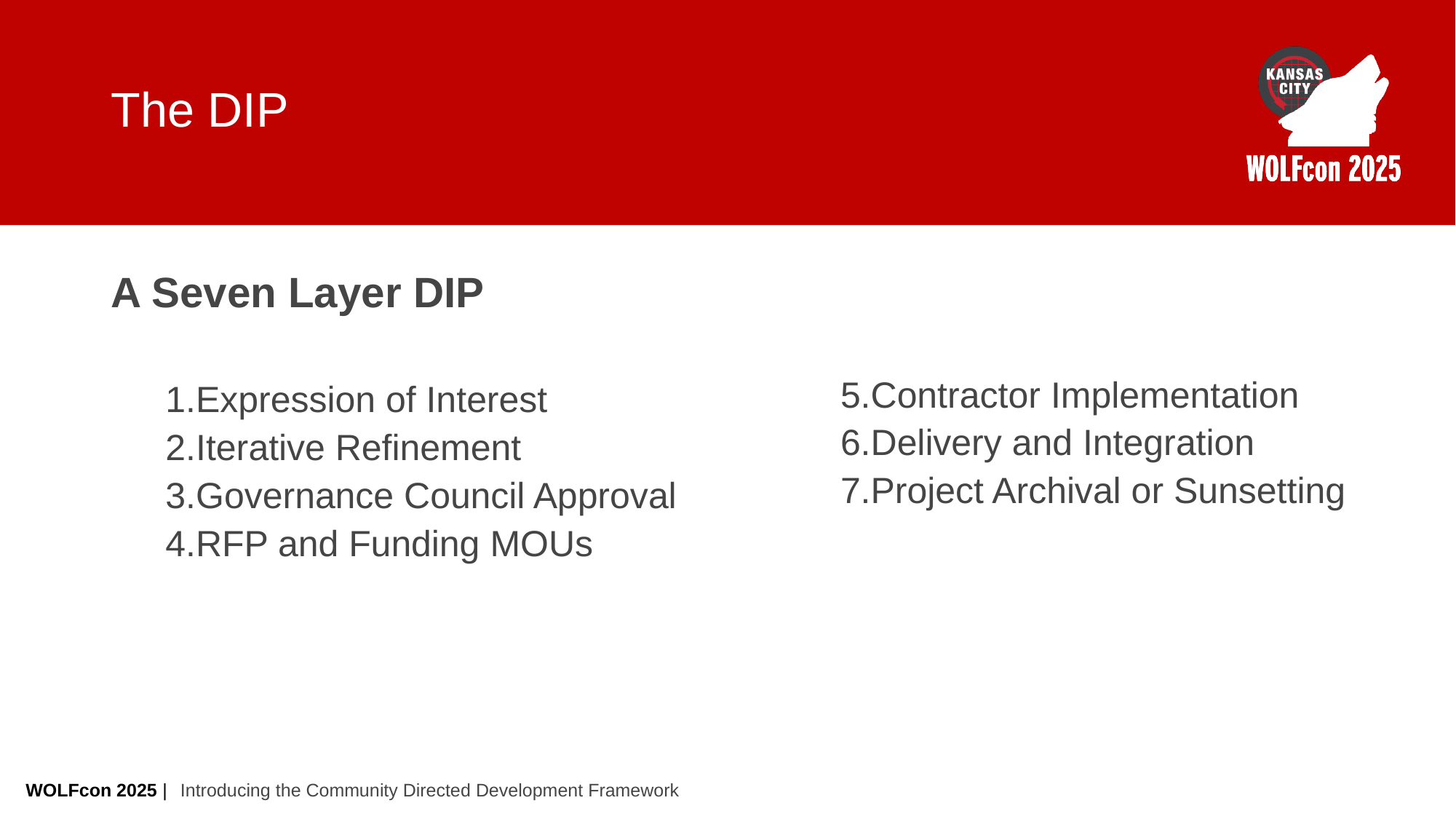

# The DIP
A Seven Layer DIP

Expression of Interest
Iterative Refinement
Governance Council Approval
RFP and Funding MOUs

Contractor Implementation
Delivery and Integration
Project Archival or Sunsetting
Introducing the Community Directed Development Framework